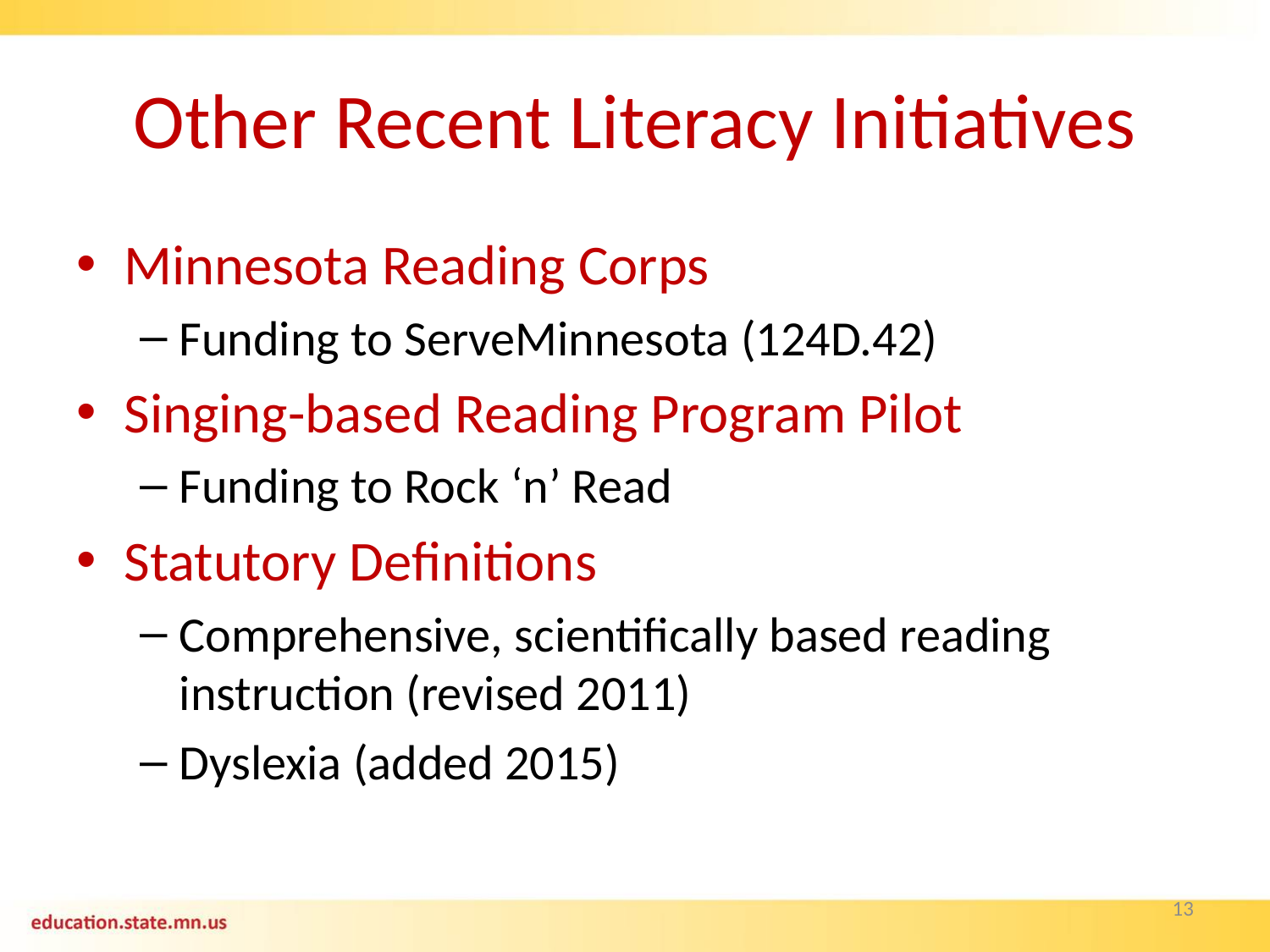

# Other Recent Literacy Initiatives
Minnesota Reading Corps
Funding to ServeMinnesota (124D.42)
Singing-based Reading Program Pilot
Funding to Rock ‘n’ Read
Statutory Definitions
Comprehensive, scientifically based reading instruction (revised 2011)
Dyslexia (added 2015)
13